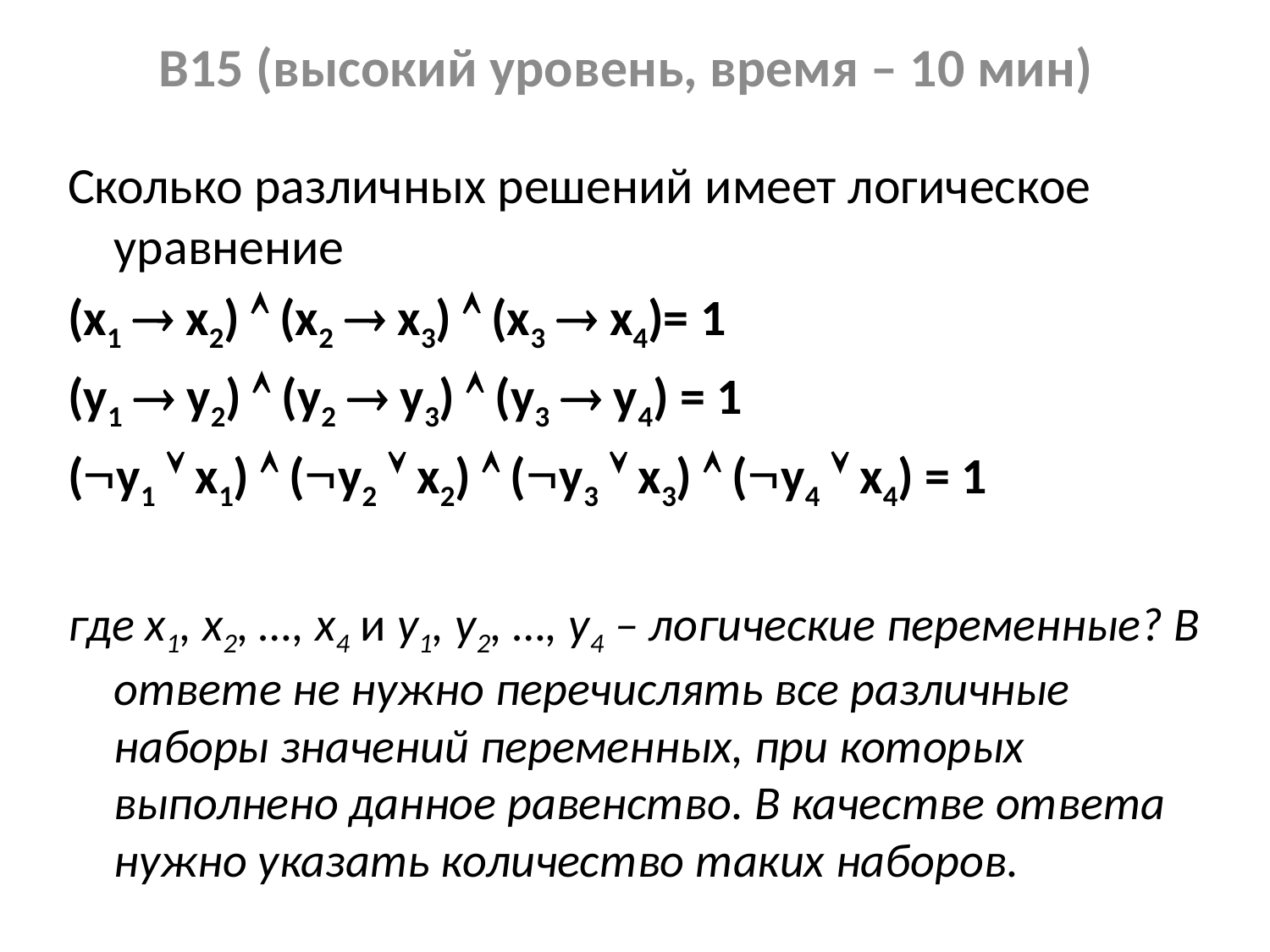

# B15 (высокий уровень, время – 10 мин)
Сколько различных решений имеет логическое уравнение
(x1 → x2) ∧ (x2 → x3) ∧ (x3 → x4)= 1
(у1 → у2) ∧ (у2 → у3) ∧ (у3 → у4) = 1
(¬y1 ∨ x1) ∧ (¬y2 ∨ x2) ∧ (¬y3 ∨ x3) ∧ (¬y4 ∨ x4) = 1

где x1, x2, …, x4 и y1, y2, …, y4 – логические переменные? В ответе не нужно перечислять все различные наборы значений переменных, при которых выполнено данное равенство. В качестве ответа нужно указать количество таких наборов.